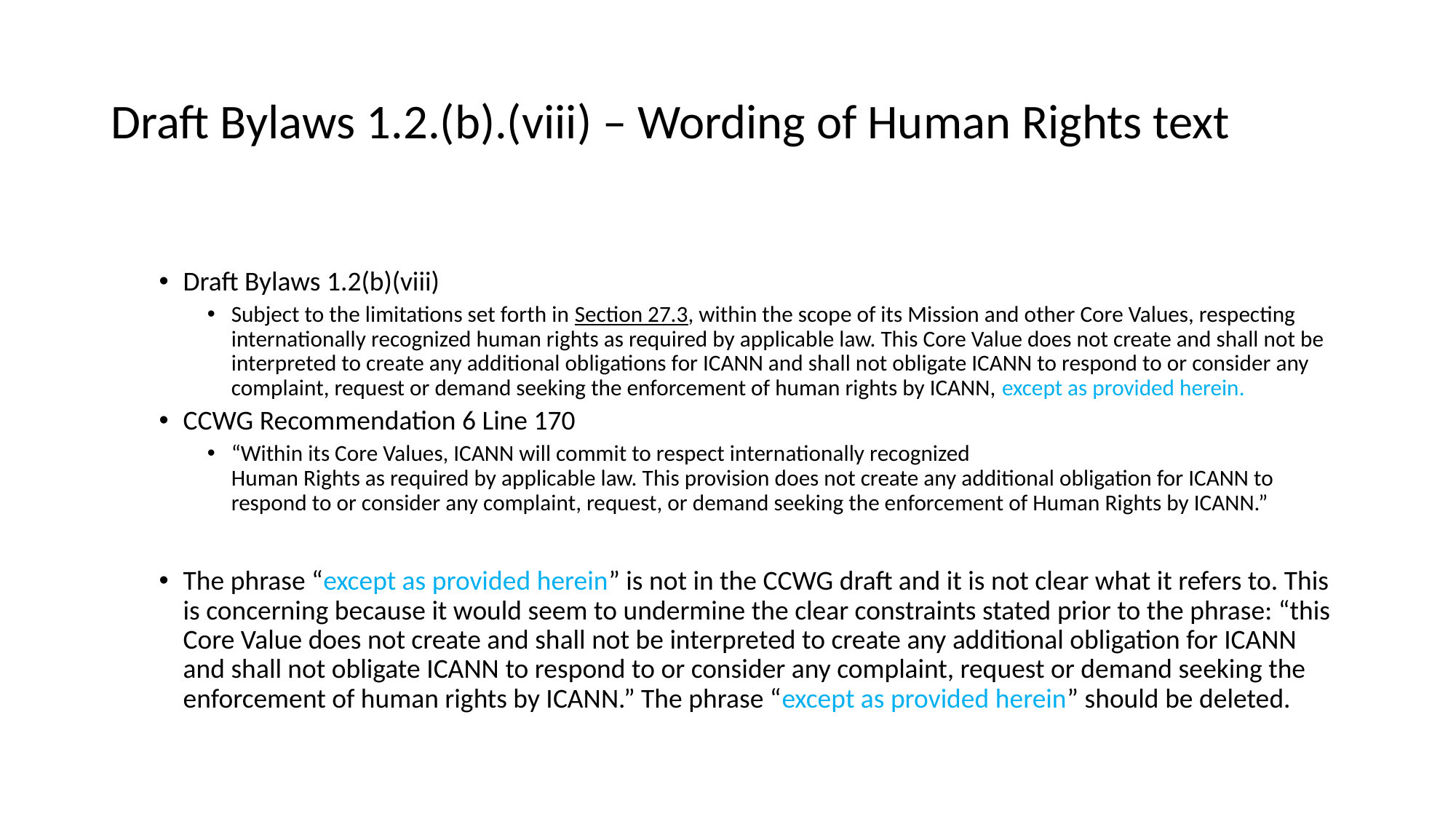

# Draft Bylaws 1.2.(b).(viii) – Wording of Human Rights text

Draft Bylaws 1.2(b)(viii)
Subject to the limitations set forth in Section 27.3, within the scope of its Mission and other Core Values, respecting internationally recognized human rights as required by applicable law. This Core Value does not create and shall not be interpreted to create any additional obligations for ICANN and shall not obligate ICANN to respond to or consider any complaint, request or demand seeking the enforcement of human rights by ICANN, except as provided herein.
CCWG Recommendation 6 Line 170
“Within its Core Values, ICANN will commit to respect internationally recognized
Human Rights as required by applicable law. This provision does not create any additional obligation for ICANN to respond to or consider any complaint, request, or demand seeking the enforcement of Human Rights by ICANN.”

The phrase “except as provided herein” is not in the CCWG draft and it is not clear what it refers to. This is concerning because it would seem to undermine the clear constraints stated prior to the phrase: “this Core Value does not create and shall not be interpreted to create any additional obligation for ICANN and shall not obligate ICANN to respond to or consider any complaint, request or demand seeking the enforcement of human rights by ICANN.” The phrase “except as provided herein” should be deleted.